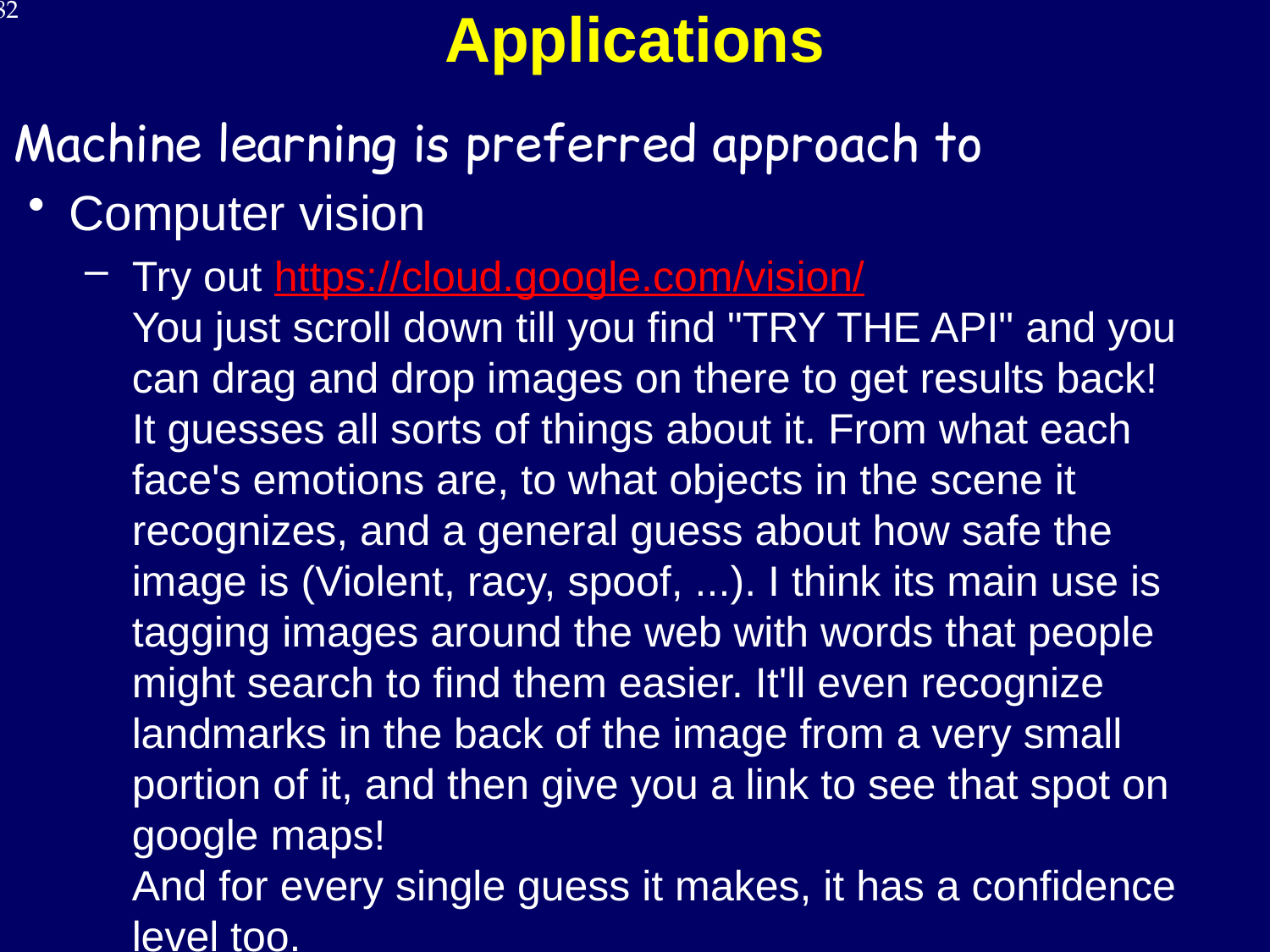

Applications
Machine learning is preferred approach to
Computer vision
Try out https://cloud.google.com/vision/
You just scroll down till you find "TRY THE API" and you can drag and drop images on there to get results back!
It guesses all sorts of things about it. From what each face's emotions are, to what objects in the scene it recognizes, and a general guess about how safe the image is (Violent, racy, spoof, ...). I think its main use is tagging images around the web with words that people might search to find them easier. It'll even recognize landmarks in the back of the image from a very small portion of it, and then give you a link to see that spot on google maps!
And for every single guess it makes, it has a confidence level too.
582